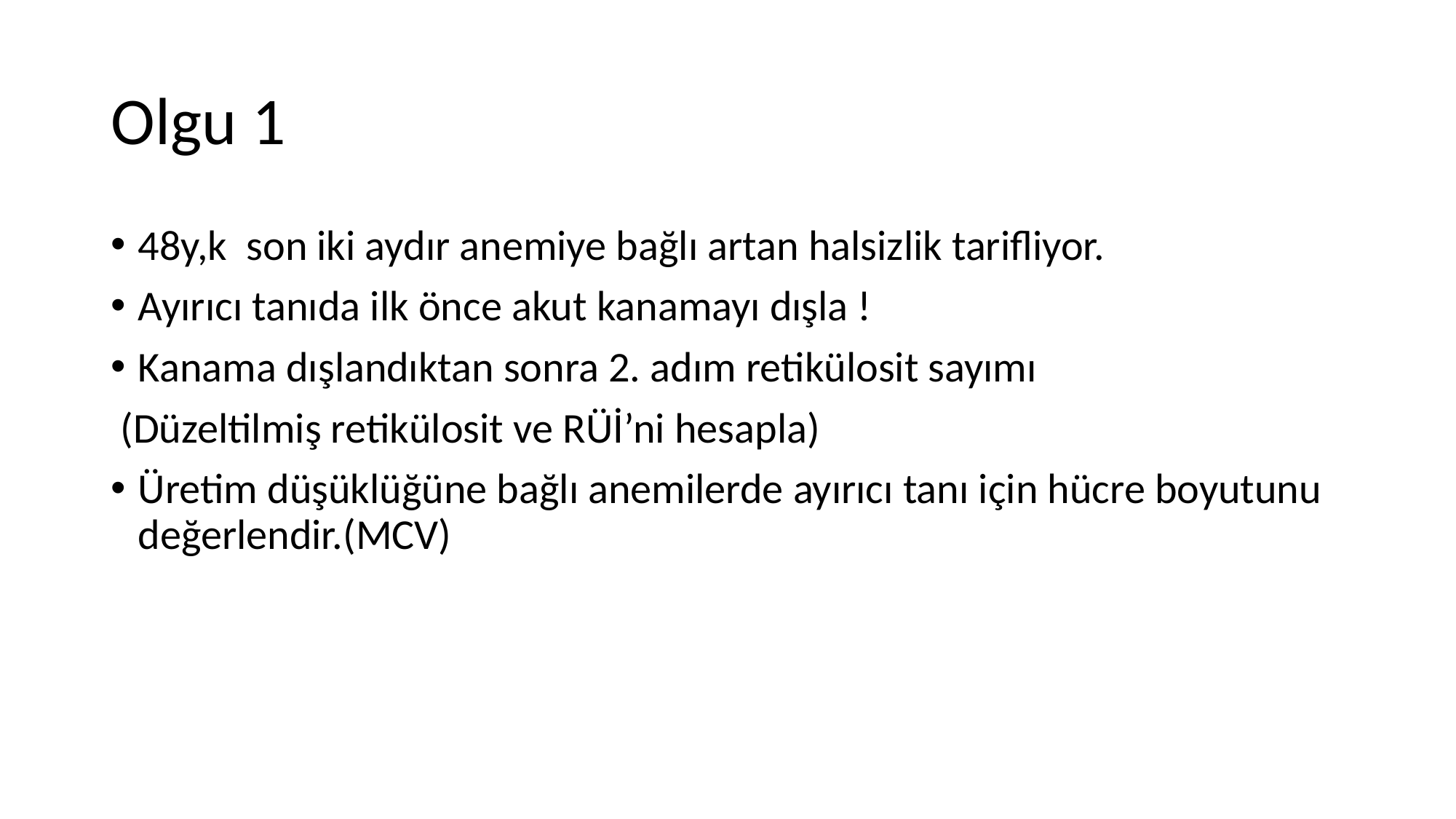

# Olgu 1
48y,k  son iki aydır anemiye bağlı artan halsizlik tarifliyor.
Ayırıcı tanıda ilk önce akut kanamayı dışla !
Kanama dışlandıktan sonra 2. adım retikülosit sayımı
 (Düzeltilmiş retikülosit ve RÜİ’ni hesapla)
Üretim düşüklüğüne bağlı anemilerde ayırıcı tanı için hücre boyutunu değerlendir.(MCV)